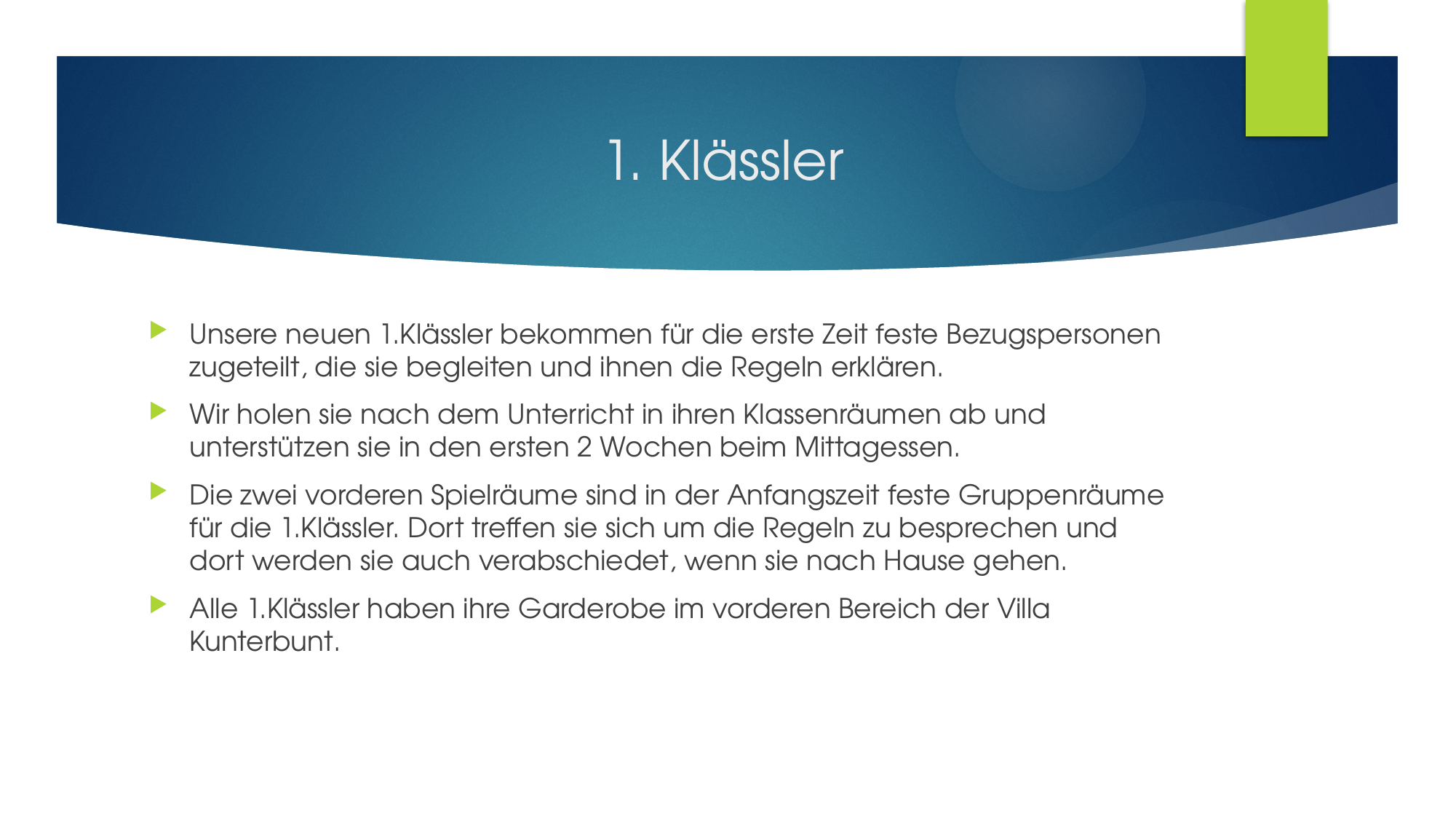

# 1. Klässler
Unsere neuen 1.Klässler bekommen für die erste Zeit feste Bezugspersonen zugeteilt, die sie begleiten und ihnen die Regeln erklären.
Wir holen sie nach dem Unterricht in ihren Klassenräumen ab und unterstützen sie in den ersten 2 Wochen beim Mittagessen.
Die zwei vorderen Spielräume sind in der Anfangszeit feste Gruppenräume für die 1.Klässler. Dort treffen sie sich um die Regeln zu besprechen und dort werden sie auch verabschiedet, wenn sie nach Hause gehen.
Alle 1.Klässler haben ihre Garderobe im vorderen Bereich der Villa Kunterbunt.